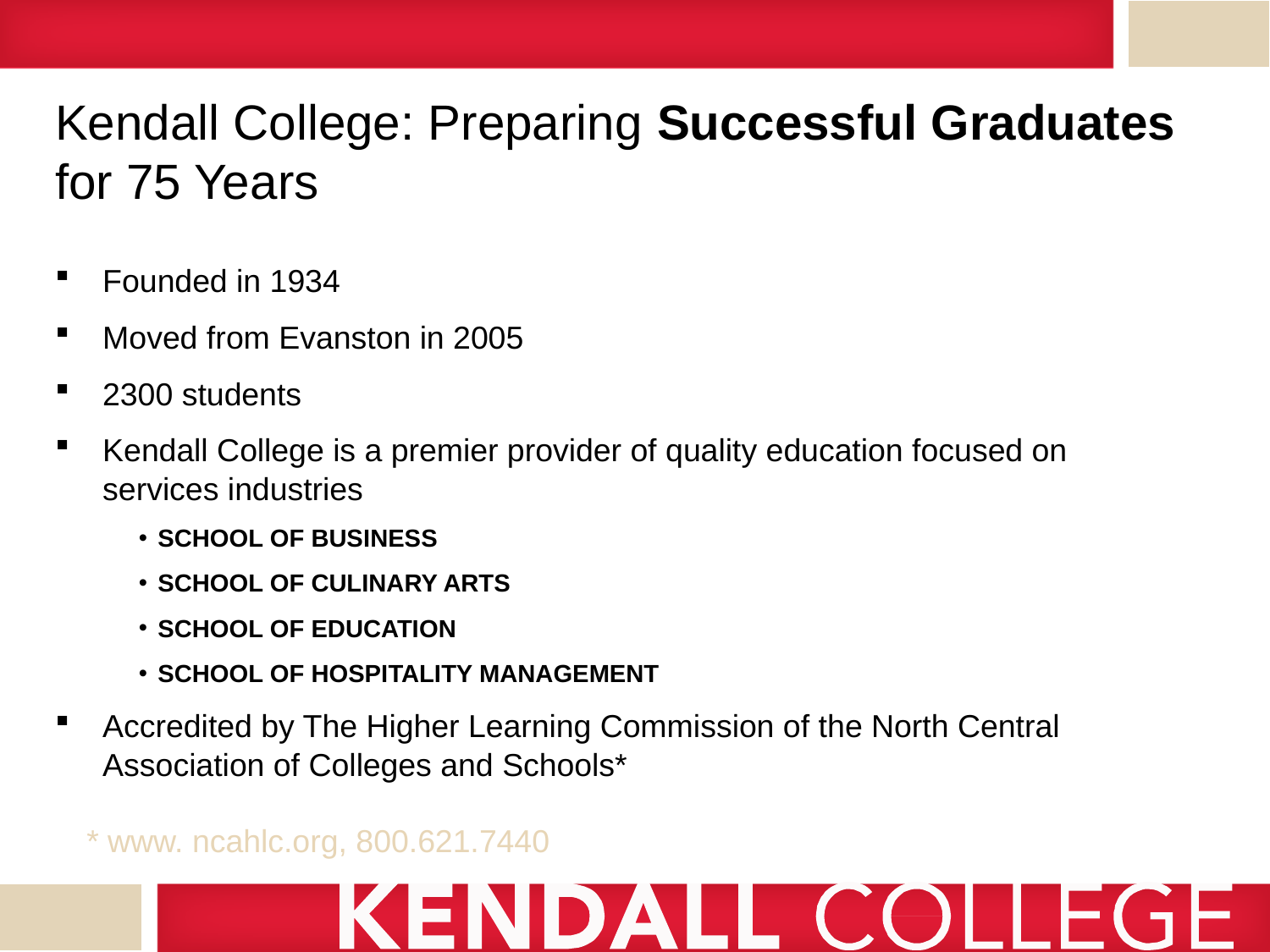

# Kendall College: Preparing Successful Graduates for 75 Years
Founded in 1934
Moved from Evanston in 2005
2300 students
Kendall College is a premier provider of quality education focused on services industries
SCHOOL OF BUSINESS
SCHOOL OF CULINARY ARTS
SCHOOL OF EDUCATION
SCHOOL OF HOSPITALITY MANAGEMENT
Accredited by The Higher Learning Commission of the North Central Association of Colleges and Schools*

* www. ncahlc.org, 800.621.7440